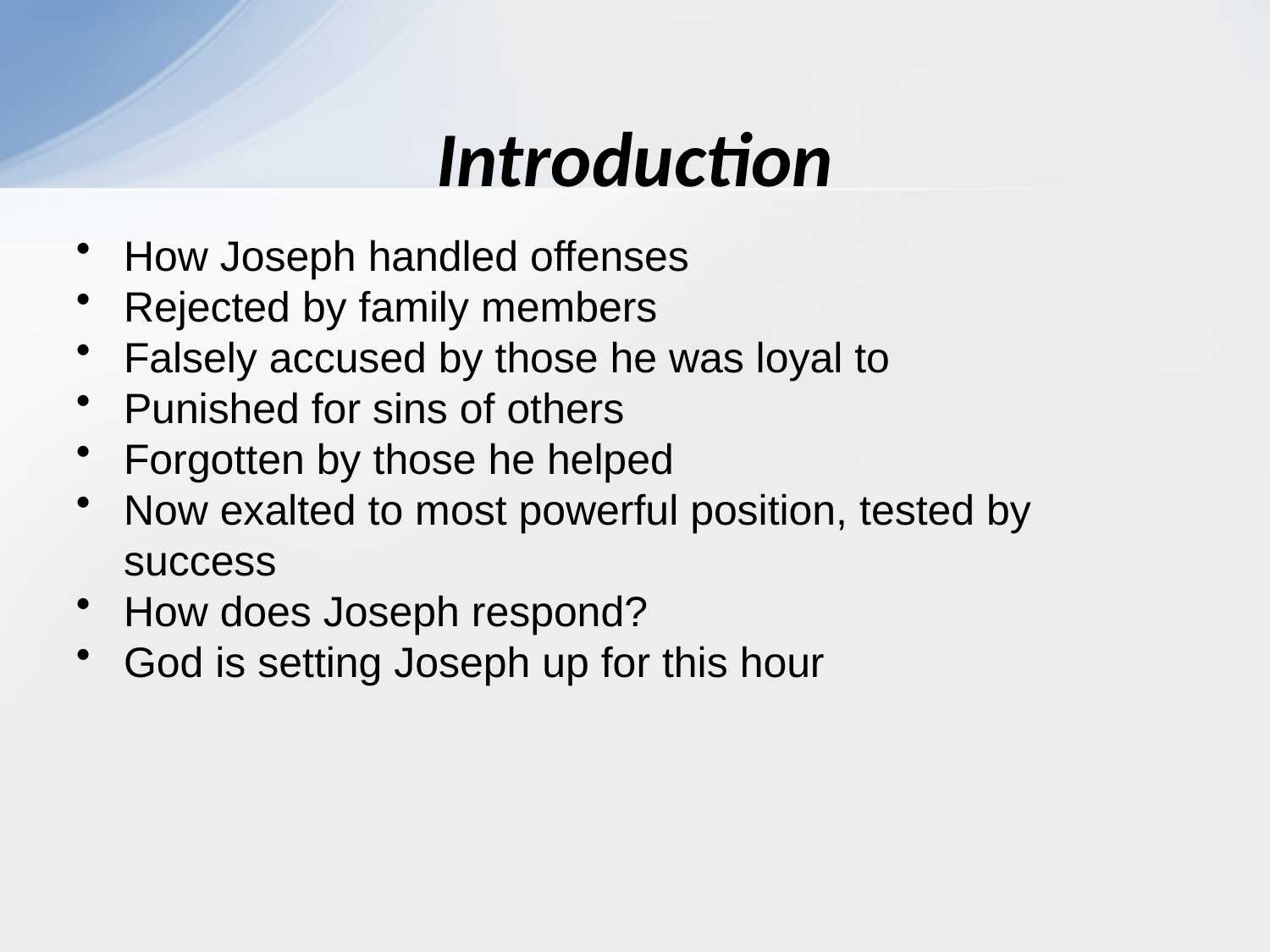

# Introduction
How Joseph handled offenses
Rejected by family members
Falsely accused by those he was loyal to
Punished for sins of others
Forgotten by those he helped
Now exalted to most powerful position, tested by success
How does Joseph respond?
God is setting Joseph up for this hour